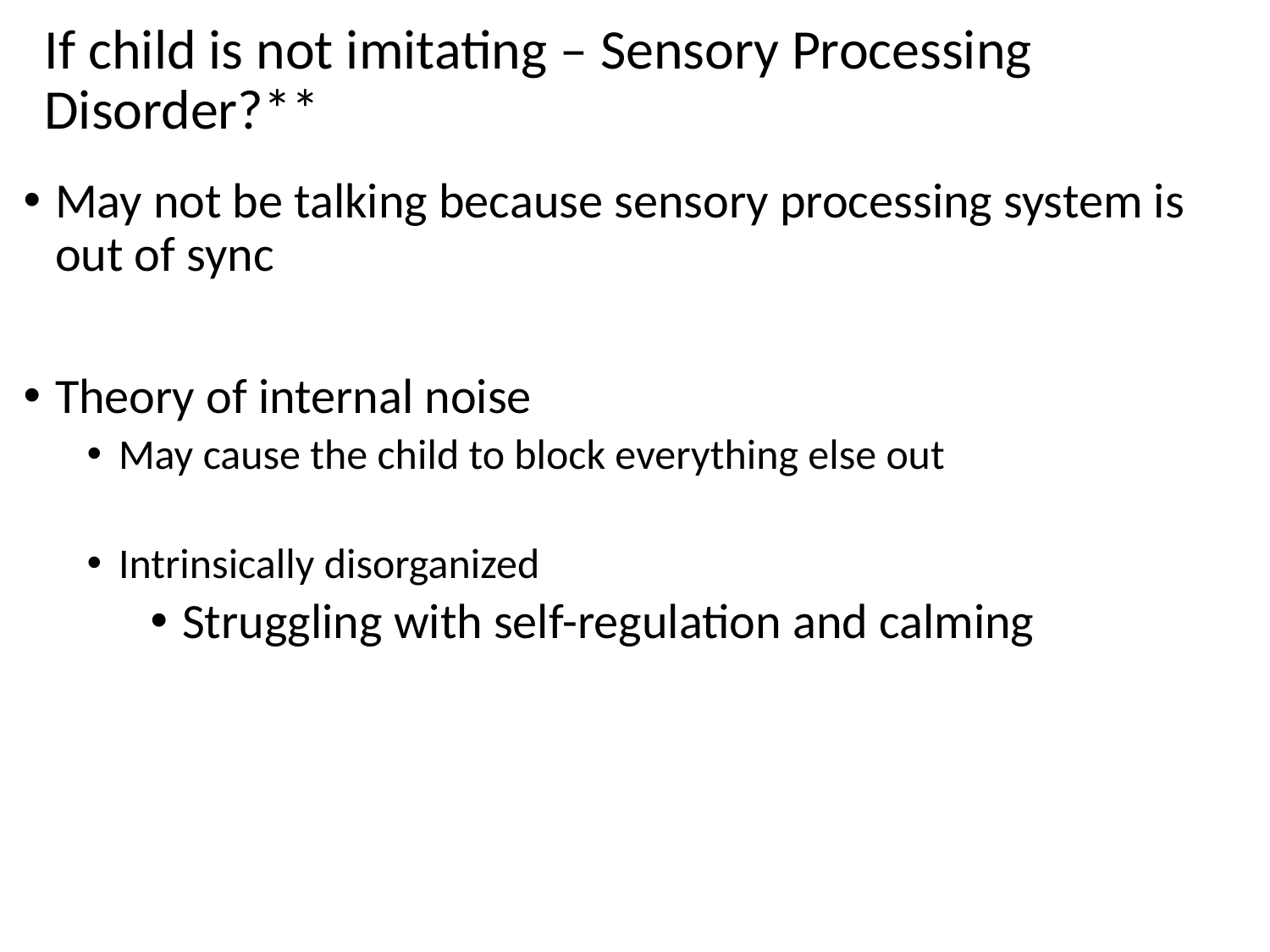

# If child is not imitating – Sensory Processing Disorder?**
May not be talking because sensory processing system is out of sync

Theory of internal noise
May cause the child to block everything else out

Intrinsically disorganized
Struggling with self-regulation and calming